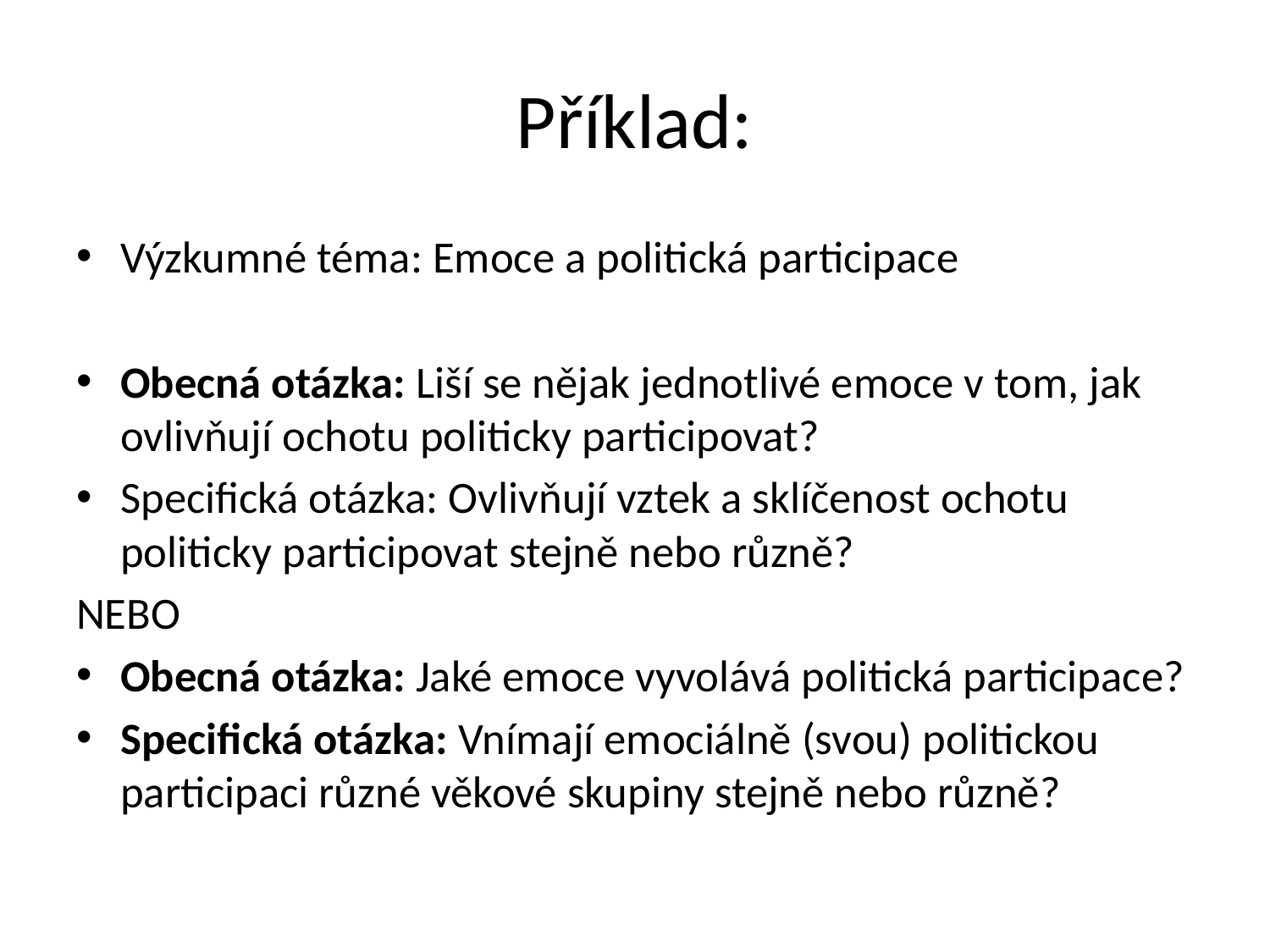

# Příklad:
Výzkumné téma: Emoce a politická participace

Obecná otázka: Liší se nějak jednotlivé emoce v tom, jak ovlivňují ochotu politicky participovat?
Specifická otázka: Ovlivňují vztek a sklíčenost ochotu politicky participovat stejně nebo různě?
NEBO
Obecná otázka: Jaké emoce vyvolává politická participace?
Specifická otázka: Vnímají emociálně (svou) politickou participaci různé věkové skupiny stejně nebo různě?